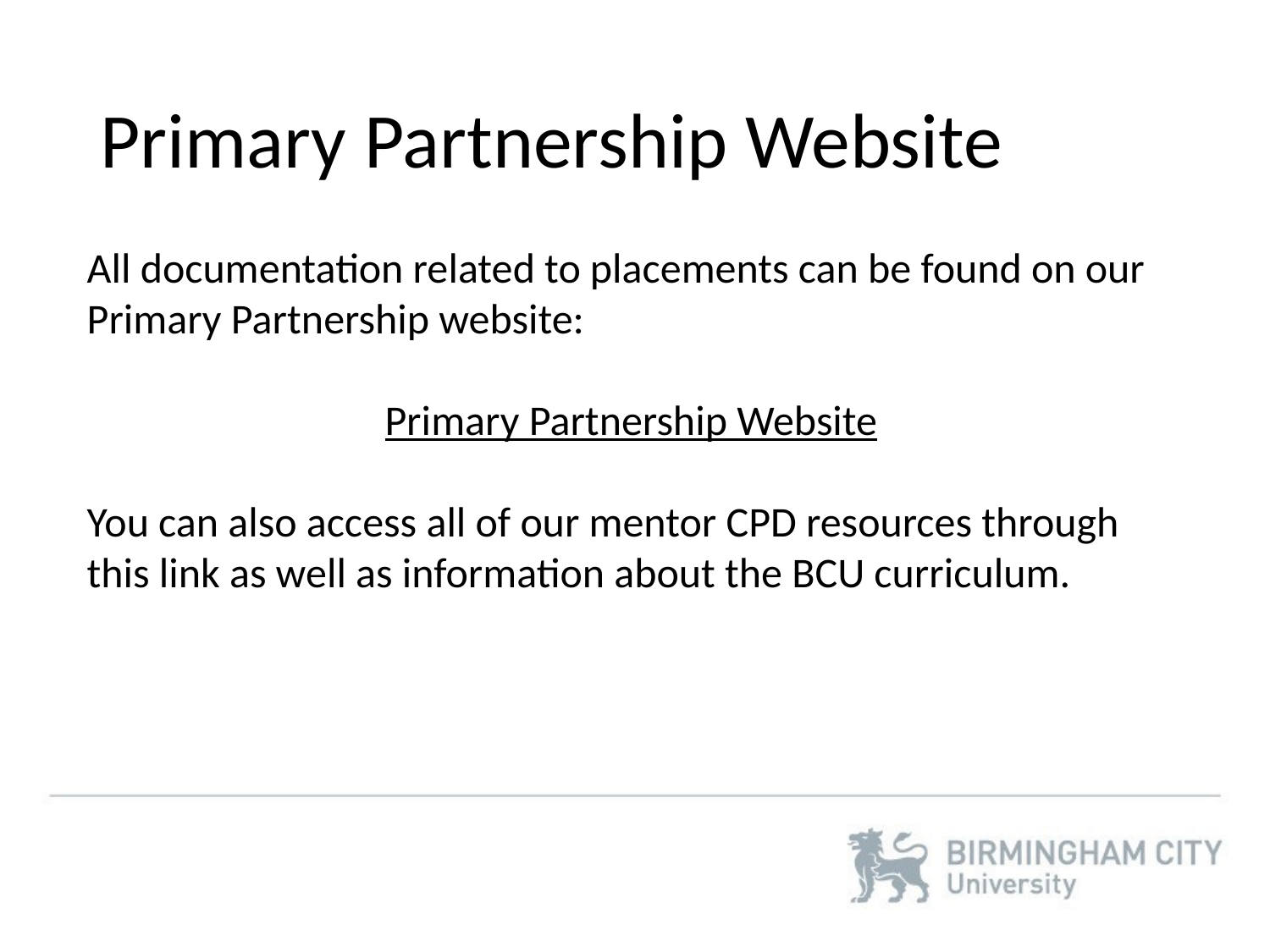

# Primary Partnership Website
All documentation related to placements can be found on our Primary Partnership website:

Primary Partnership Website

You can also access all of our mentor CPD resources through this link as well as information about the BCU curriculum.